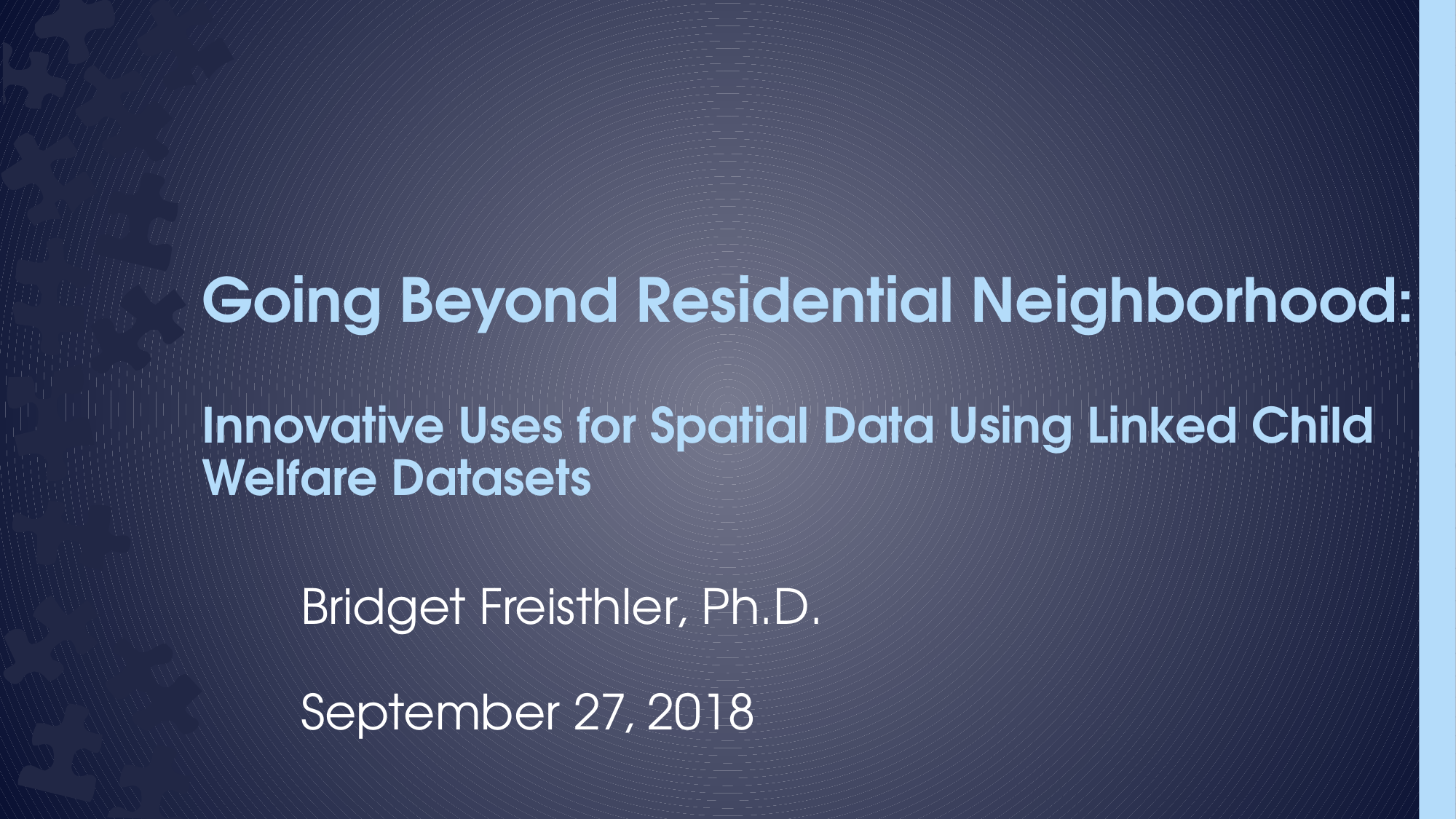

# Going Beyond Residential Neighborhood: Innovative Uses for Spatial Data Using Linked Child Welfare Datasets

Bridget Freisthler, Ph.D.

September 27, 2018